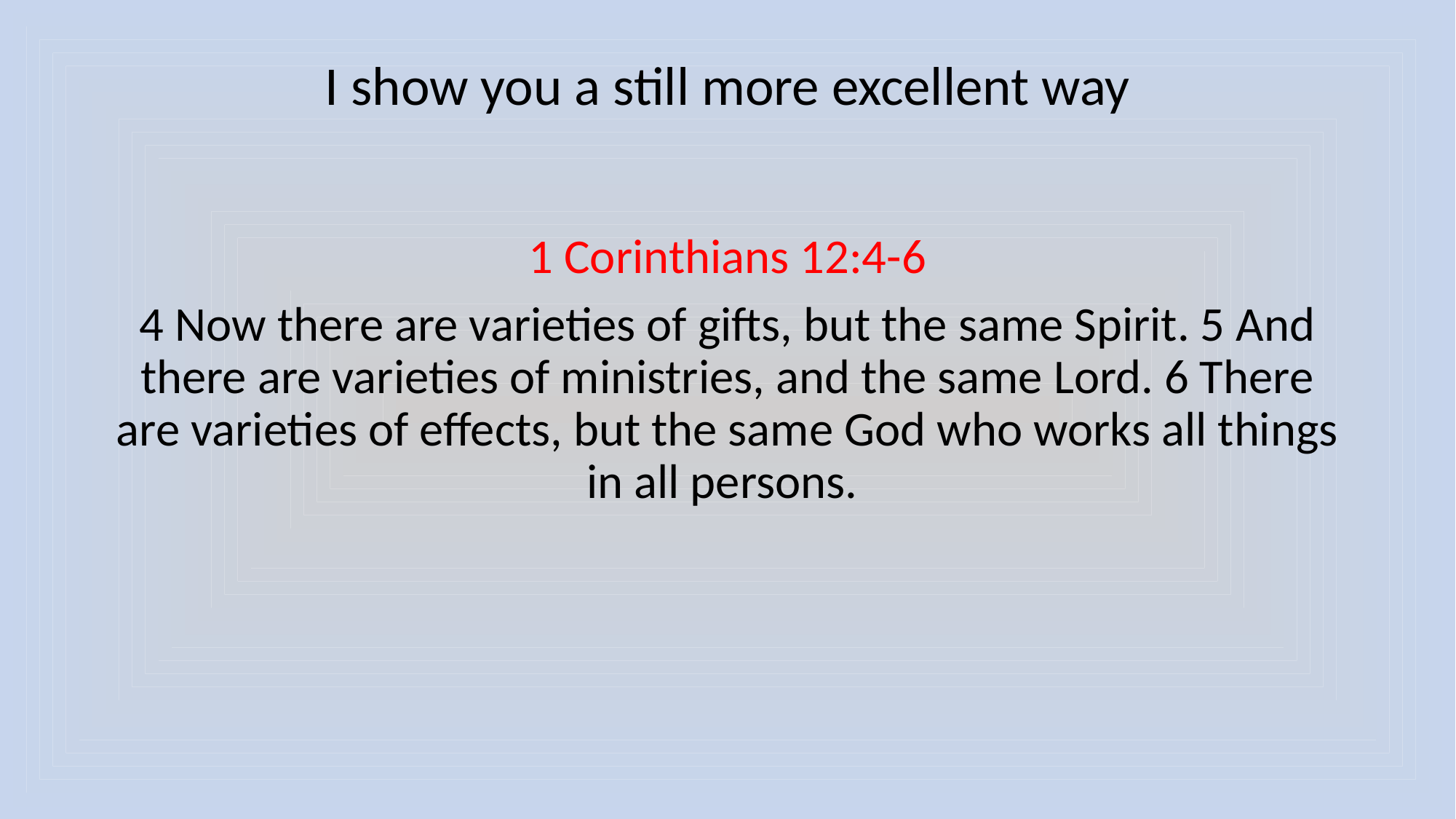

# I show you a still more excellent way

1 Corinthians 12:4-6
4 Now there are varieties of gifts, but the same Spirit. 5 And there are varieties of ministries, and the same Lord. 6 There are varieties of effects, but the same God who works all things in all persons.